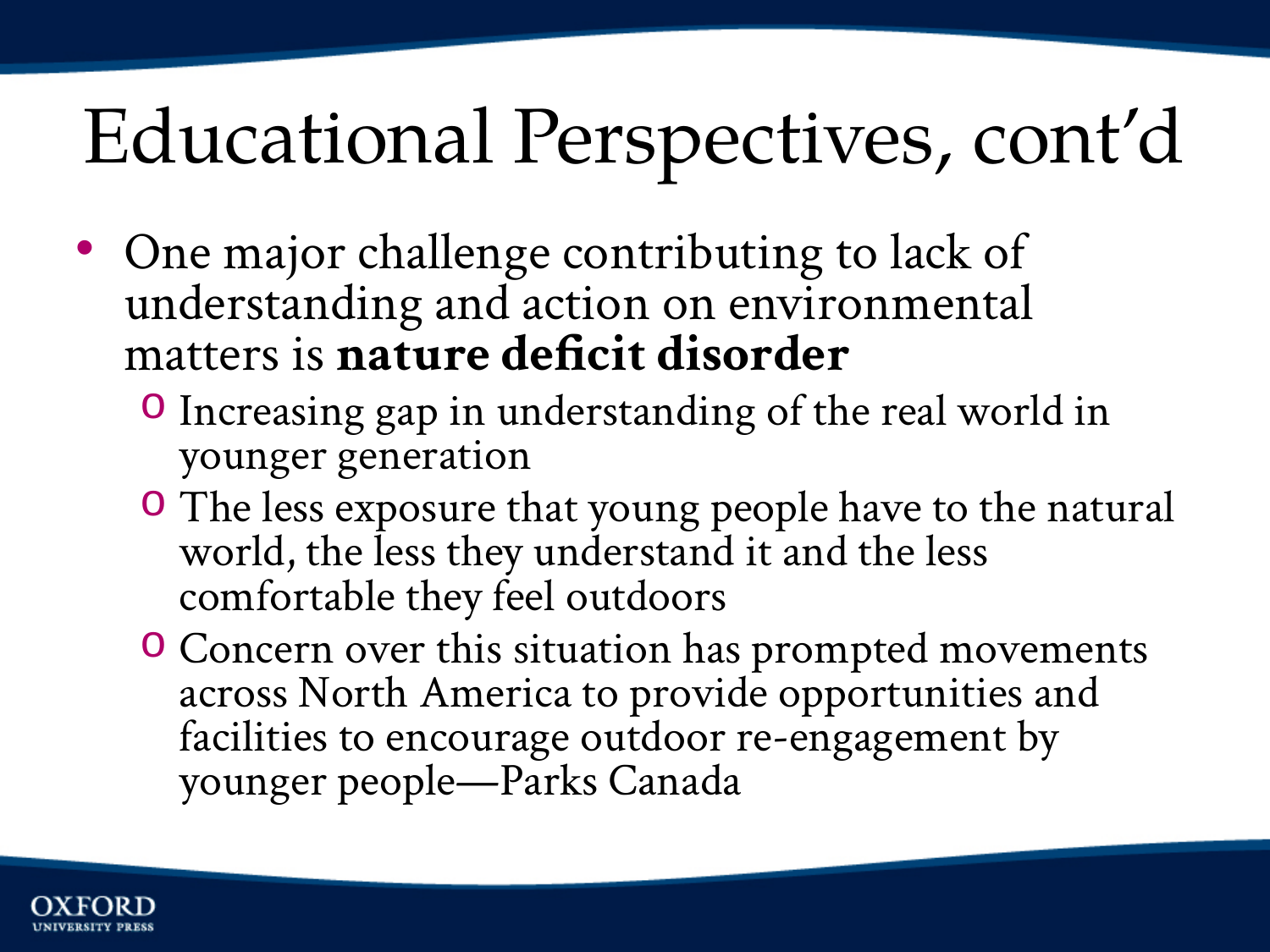

# Educational Perspectives, cont’d
One major challenge contributing to lack of understanding and action on environmental matters is nature deficit disorder
Increasing gap in understanding of the real world in younger generation
The less exposure that young people have to the natural world, the less they understand it and the less comfortable they feel outdoors
Concern over this situation has prompted movements across North America to provide opportunities and facilities to encourage outdoor re-engagement by younger people—Parks Canada